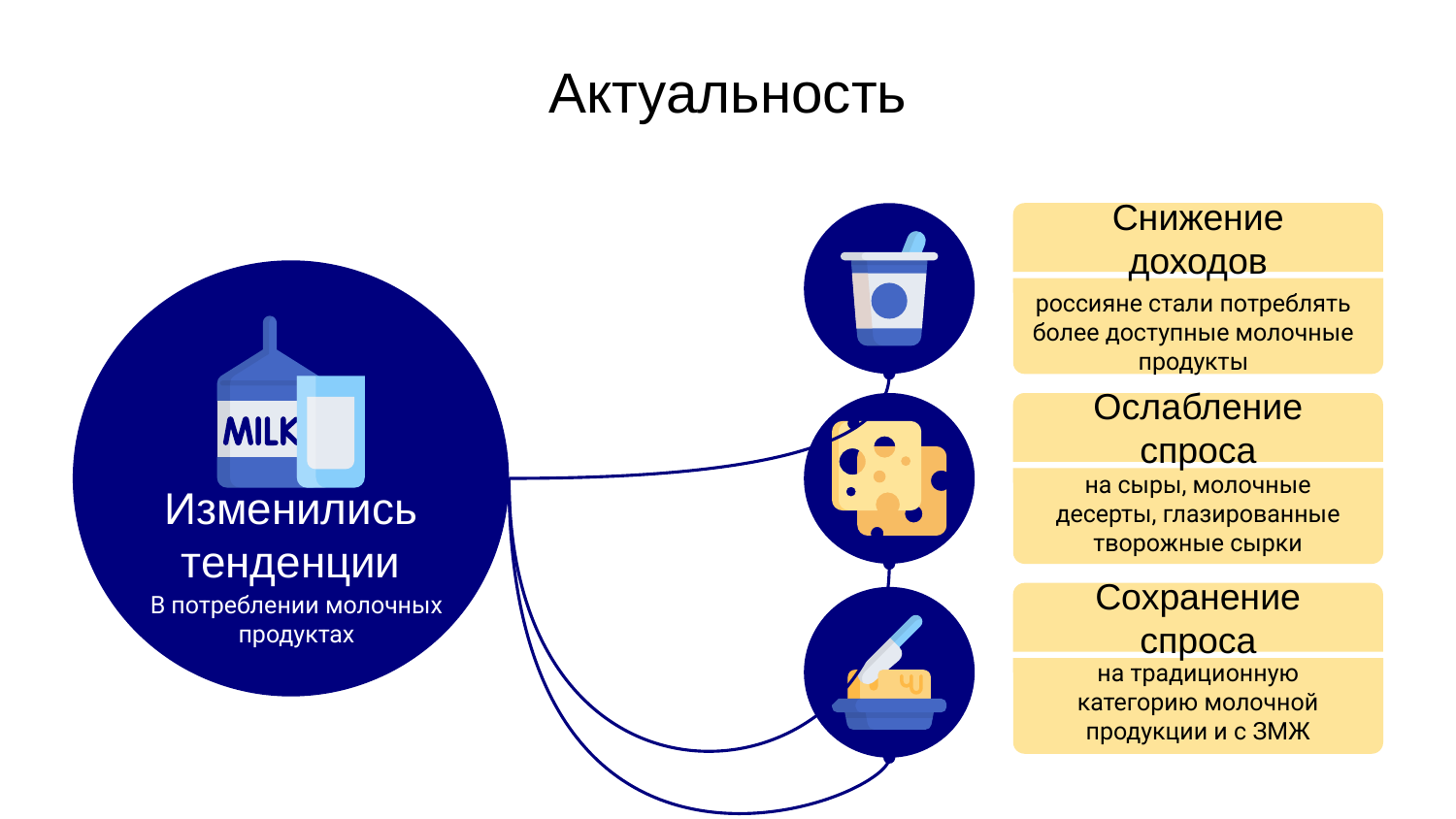

# Актуальность

Снижение доходов
россияне стали потреблять более доступные молочные продукты

Ослабление спроса
на сыры, молочные десерты, глазированные творожные сырки

Изменились тенденции
В потреблении молочных продуктах

Сохранение спроса
на традиционную категорию молочной продукции и с ЗМЖ